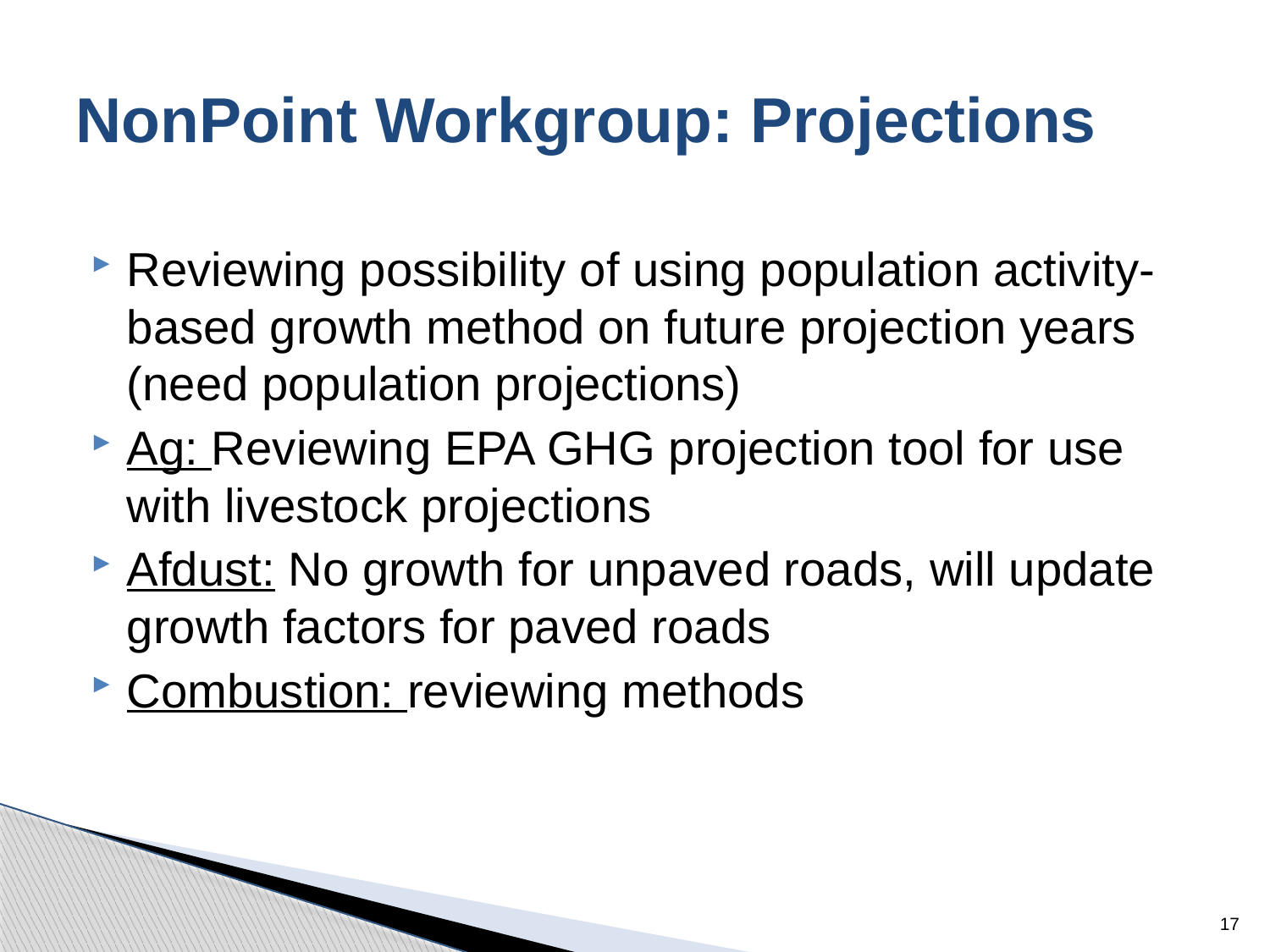

# NonPoint Workgroup: Projections
Reviewing possibility of using population activity-based growth method on future projection years (need population projections)
Ag: Reviewing EPA GHG projection tool for use with livestock projections
Afdust: No growth for unpaved roads, will update growth factors for paved roads
Combustion: reviewing methods
17